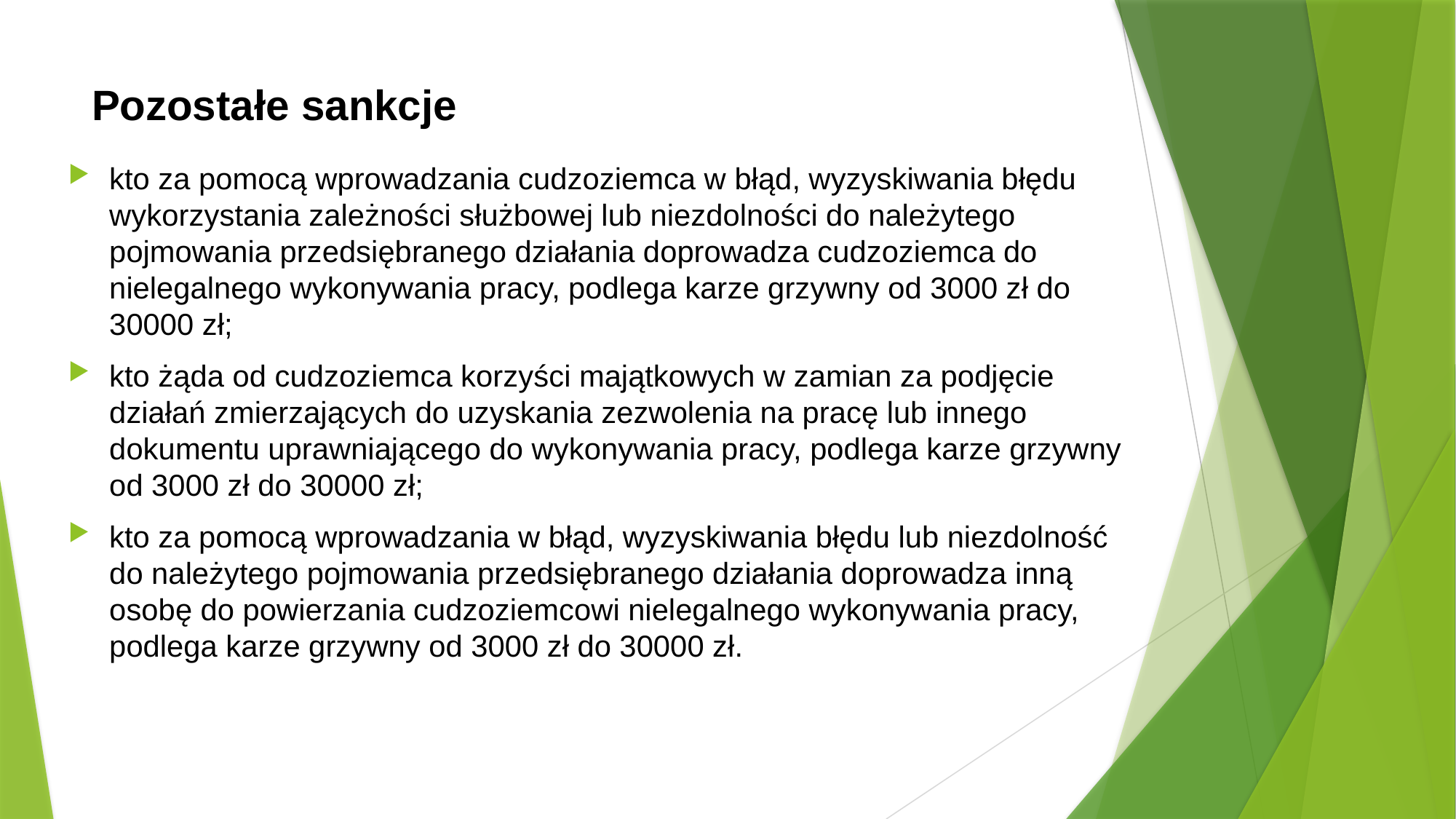

# Pozostałe sankcje
kto za pomocą wprowadzania cudzoziemca w błąd, wyzyskiwania błędu wykorzystania zależności służbowej lub niezdolności do należytego pojmowania przedsiębranego działania doprowadza cudzoziemca do nielegalnego wykonywania pracy, podlega karze grzywny od 3000 zł do 30000 zł;
kto żąda od cudzoziemca korzyści majątkowych w zamian za podjęcie działań zmierzających do uzyskania zezwolenia na pracę lub innego dokumentu uprawniającego do wykonywania pracy, podlega karze grzywny od 3000 zł do 30000 zł;
kto za pomocą wprowadzania w błąd, wyzyskiwania błędu lub niezdolność do należytego pojmowania przedsiębranego działania doprowadza inną osobę do powierzania cudzoziemcowi nielegalnego wykonywania pracy, podlega karze grzywny od 3000 zł do 30000 zł.